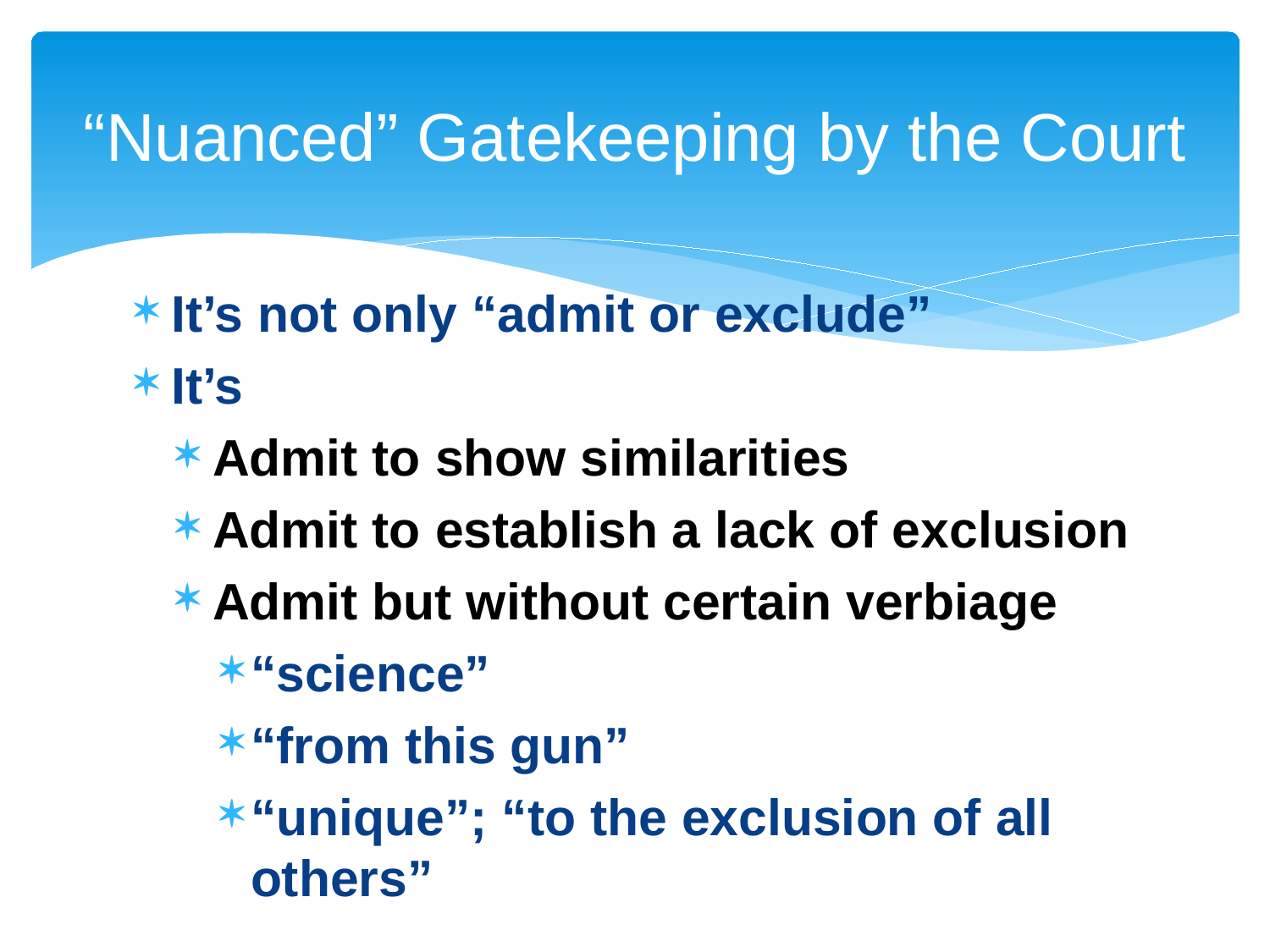

# “Nuanced” Gatekeeping by the Court
It’s not only “admit or exclude”
It’s
Admit to show similarities
Admit to establish a lack of exclusion
Admit but without certain verbiage
“science”
“from this gun”
“unique”; “to the exclusion of all others”